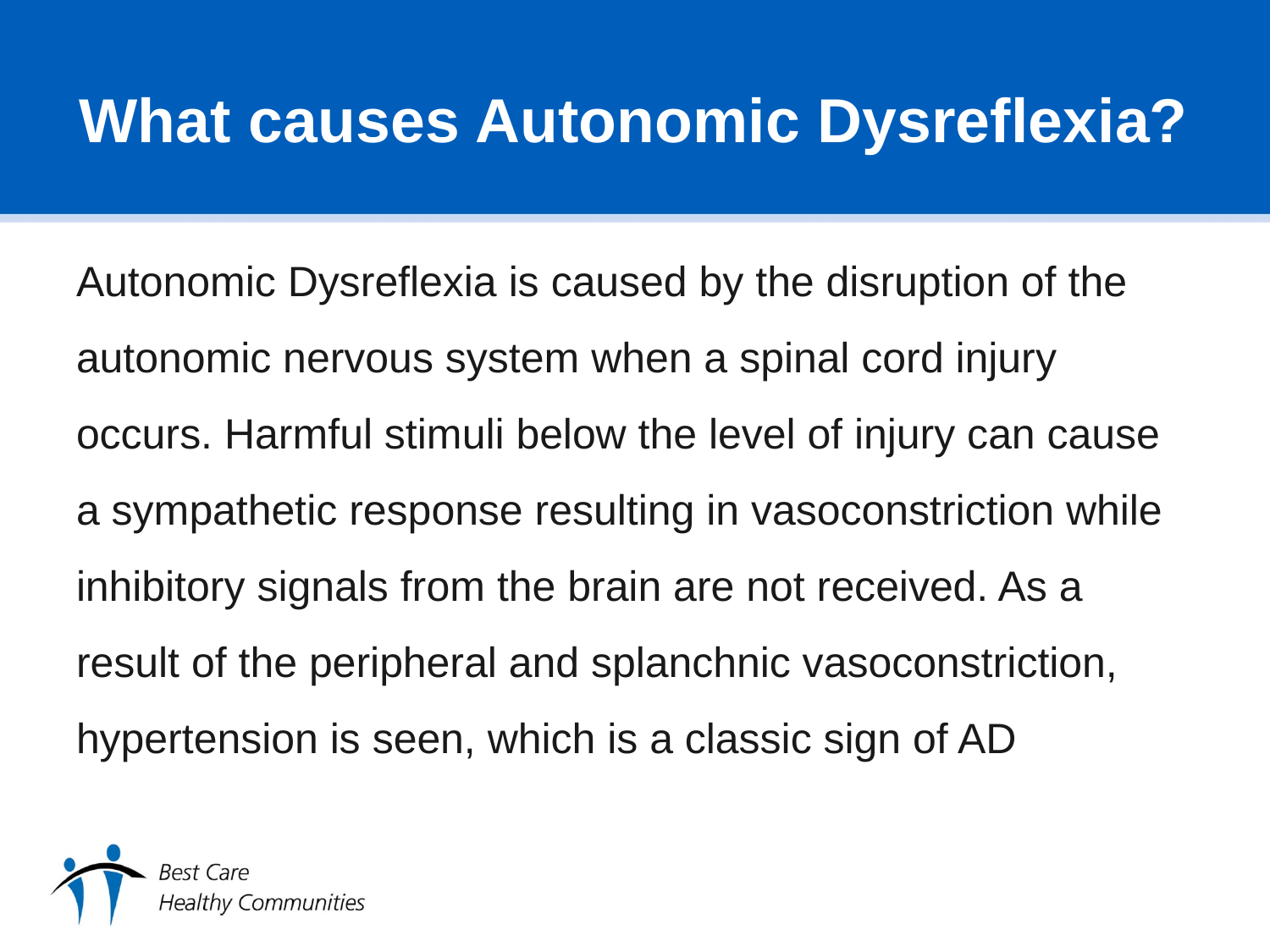

# What causes Autonomic Dysreflexia?
Autonomic Dysreflexia is caused by the disruption of the autonomic nervous system when a spinal cord injury occurs. Harmful stimuli below the level of injury can cause a sympathetic response resulting in vasoconstriction while inhibitory signals from the brain are not received. As a result of the peripheral and splanchnic vasoconstriction, hypertension is seen, which is a classic sign of AD